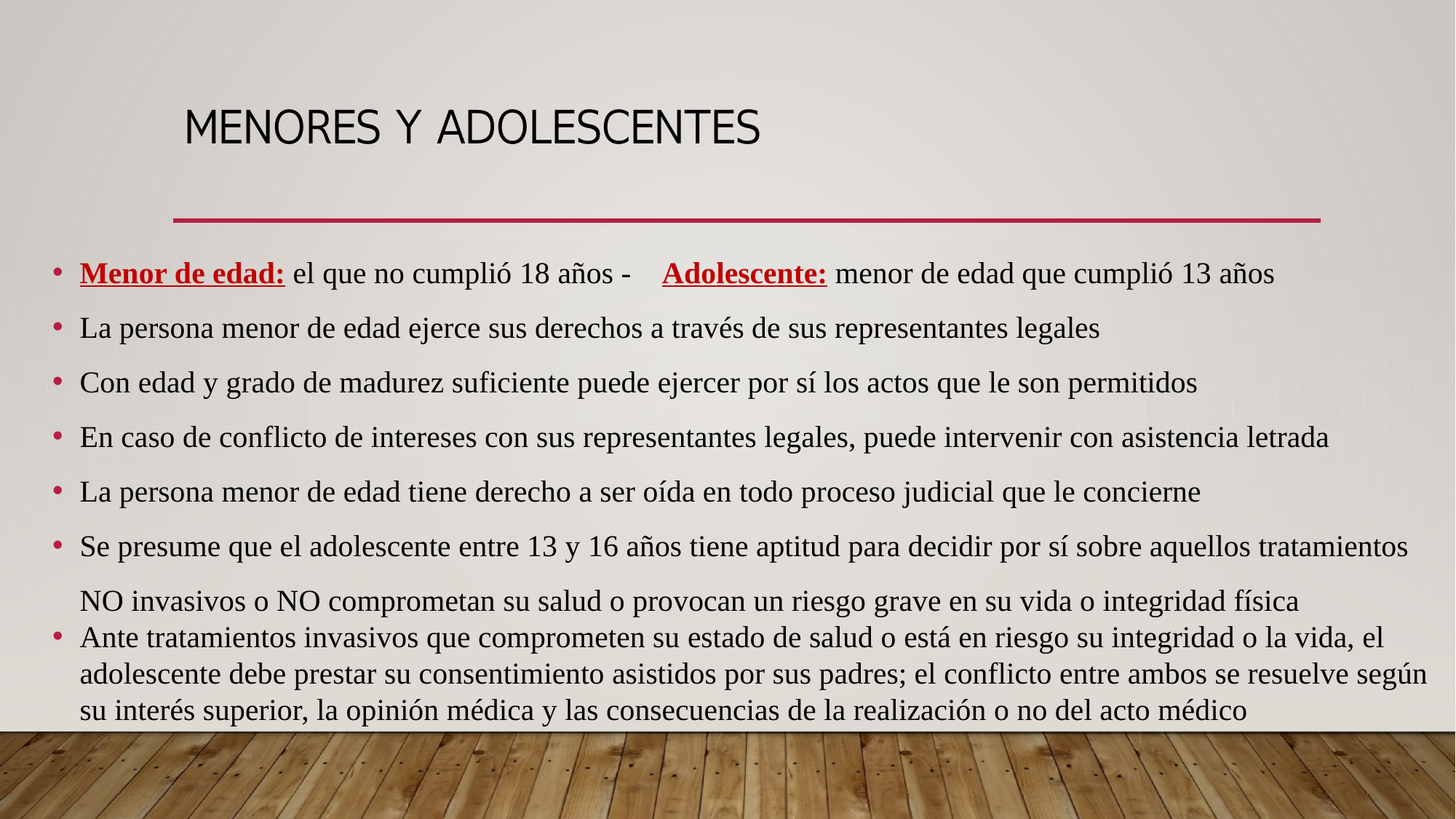

# MENORES Y ADOLESCENTES
Menor de edad: el que no cumplió 18 años -    Adolescente: menor de edad que cumplió 13 años
La persona menor de edad ejerce sus derechos a través de sus representantes legales
Con edad y grado de madurez suficiente puede ejercer por sí los actos que le son permitidos
En caso de conflicto de intereses con sus representantes legales, puede intervenir con asistencia letrada
La persona menor de edad tiene derecho a ser oída en todo proceso judicial que le concierne
Se presume que el adolescente entre 13 y 16 años tiene aptitud para decidir por sí sobre aquellos tratamientos NO invasivos o NO comprometan su salud o provocan un riesgo grave en su vida o integridad física
Ante tratamientos invasivos que comprometen su estado de salud o está en riesgo su integridad o la vida, el adolescente debe prestar su consentimiento asistidos por sus padres; el conflicto entre ambos se resuelve según su interés superior, la opinión médica y las consecuencias de la realización o no del acto médico